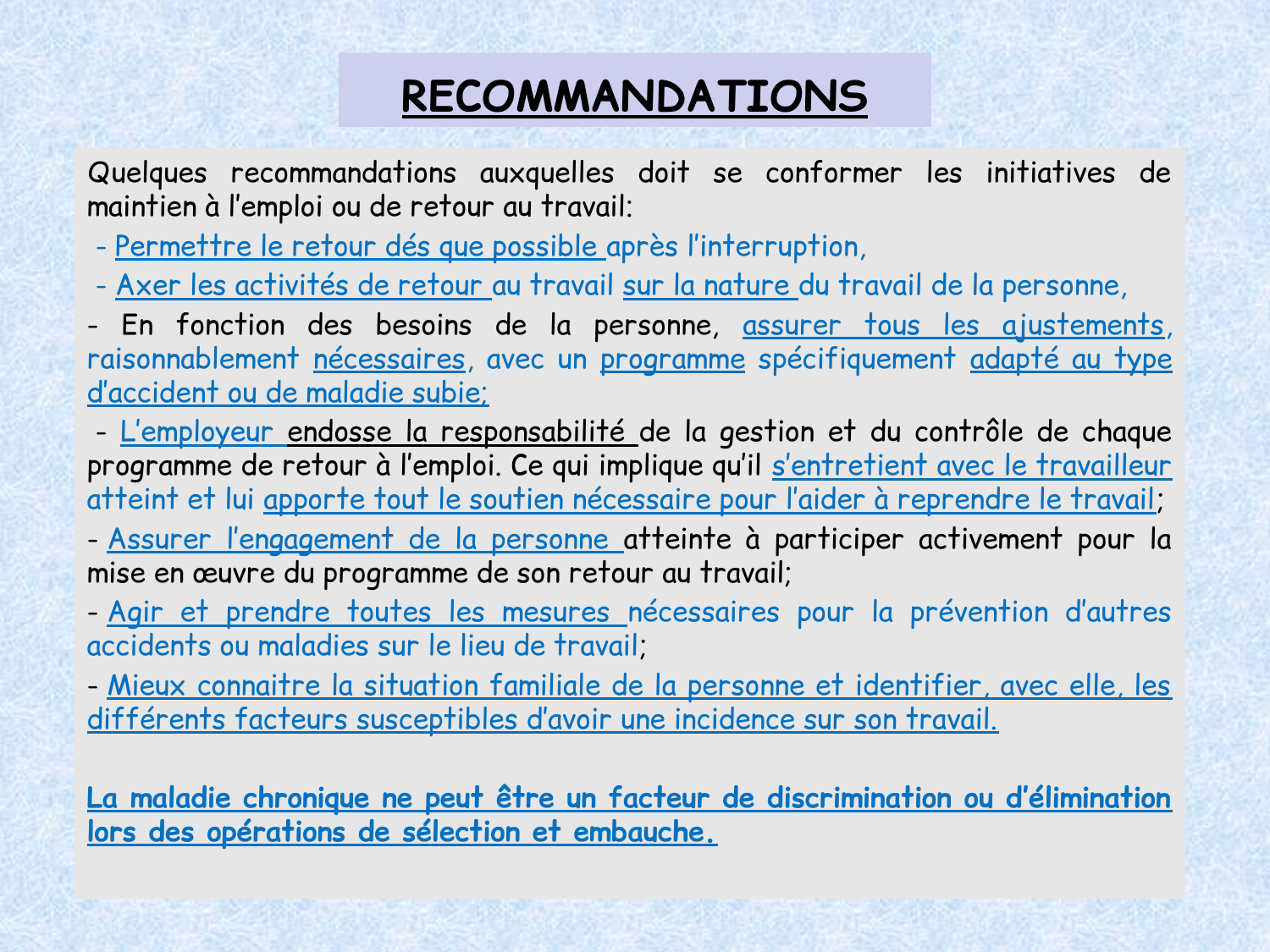

# RECOMMANDATIONS
Quelques recommandations auxquelles doit se conformer les initiatives de maintien à l’emploi ou de retour au travail:
 - Permettre le retour dés que possible après l’interruption,
 - Axer les activités de retour au travail sur la nature du travail de la personne,
- En fonction des besoins de la personne, assurer tous les ajustements, raisonnablement nécessaires, avec un programme spécifiquement adapté au type d’accident ou de maladie subie;
 - L’employeur endosse la responsabilité de la gestion et du contrôle de chaque programme de retour à l’emploi. Ce qui implique qu’il s’entretient avec le travailleur atteint et lui apporte tout le soutien nécessaire pour l’aider à reprendre le travail;
- Assurer l’engagement de la personne atteinte à participer activement pour la mise en œuvre du programme de son retour au travail;
- Agir et prendre toutes les mesures nécessaires pour la prévention d’autres accidents ou maladies sur le lieu de travail;
- Mieux connaitre la situation familiale de la personne et identifier, avec elle, les différents facteurs susceptibles d’avoir une incidence sur son travail.

La maladie chronique ne peut être un facteur de discrimination ou d’élimination lors des opérations de sélection et embauche.